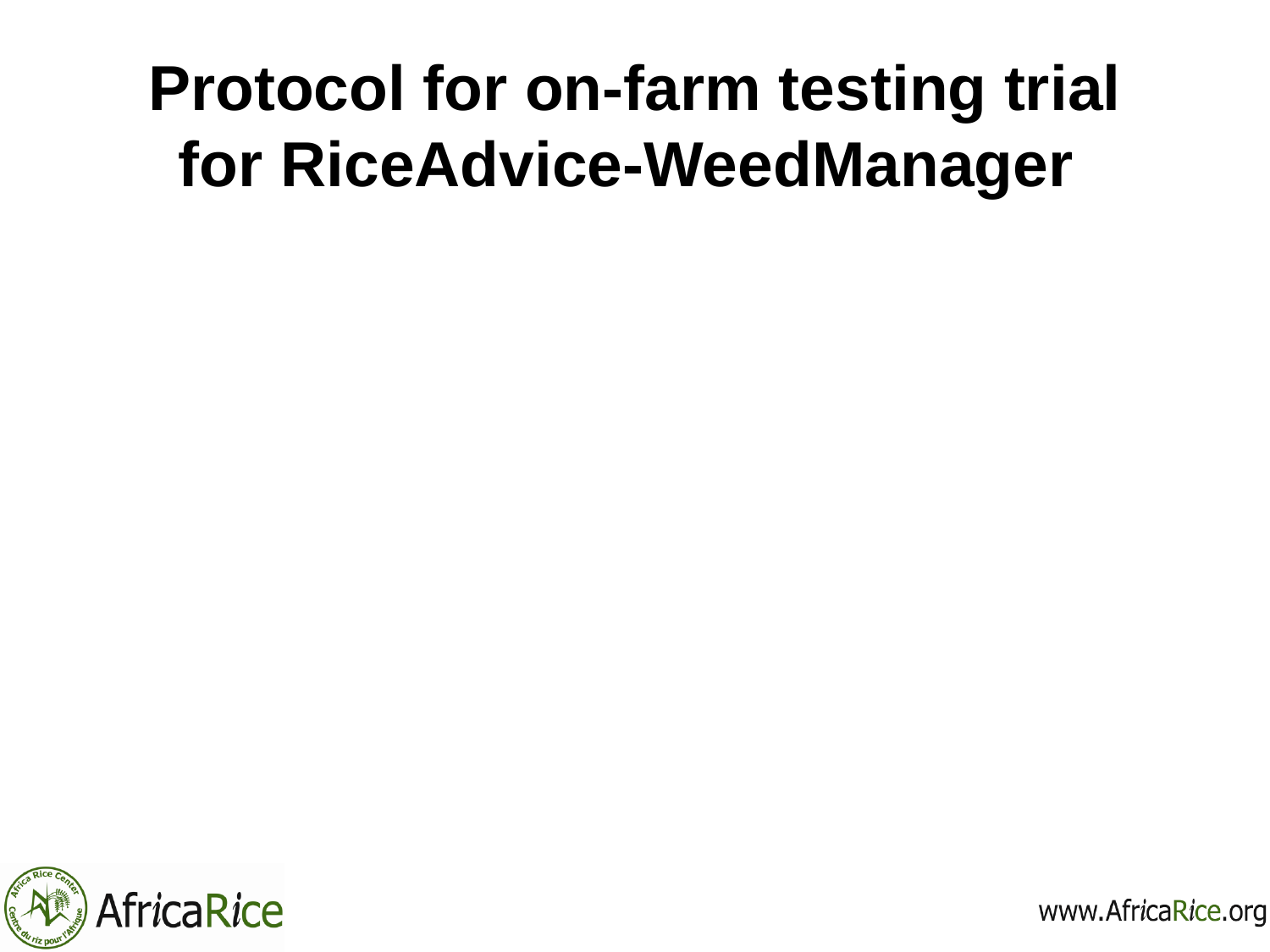

Protocol for on-farm testing trial for RiceAdvice-WeedManager